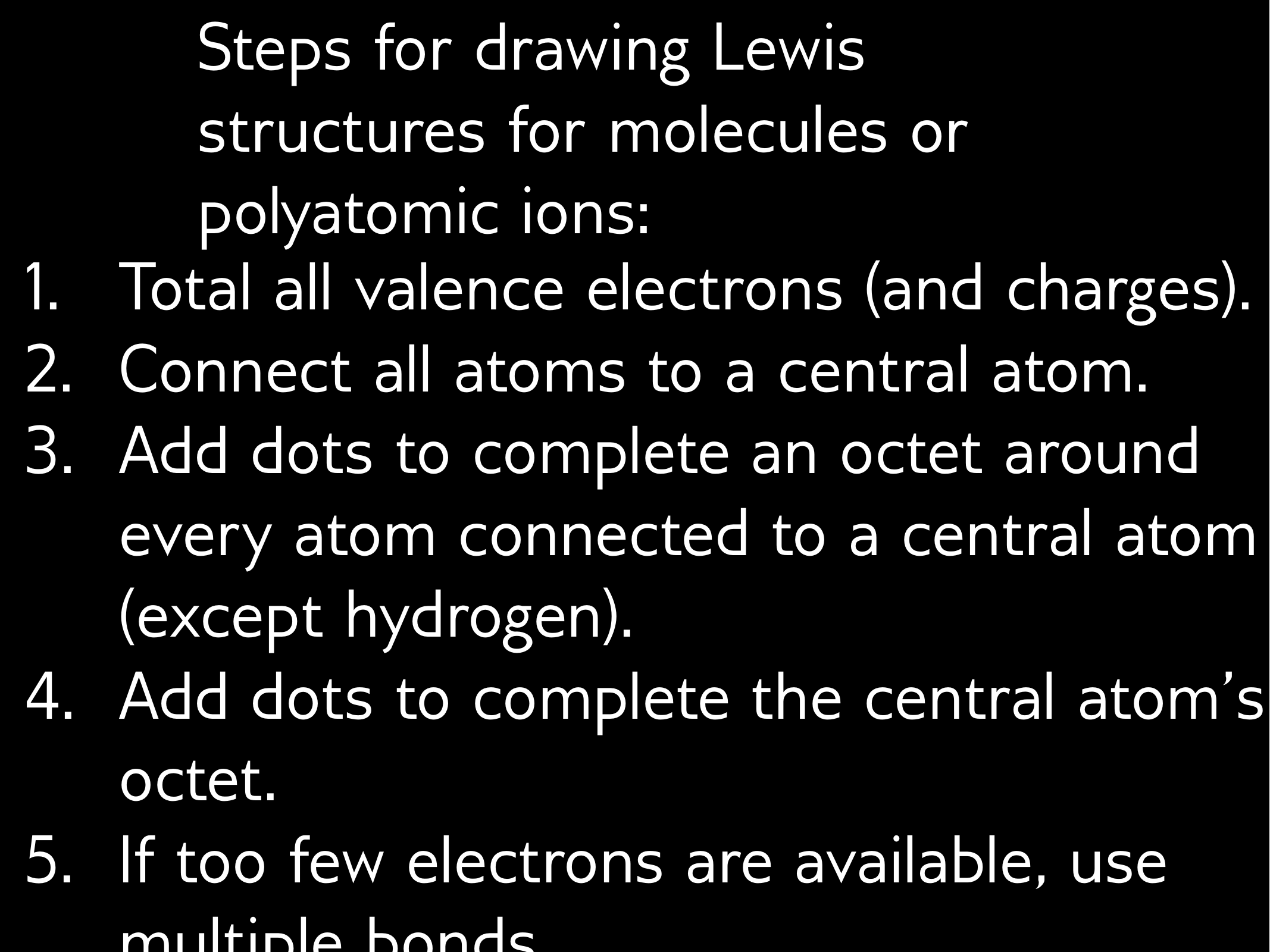

Steps for drawing Lewis structures for molecules or polyatomic ions:
Total all valence electrons (and charges).
Connect all atoms to a central atom.
Add dots to complete an octet around every atom connected to a central atom (except hydrogen).
Add dots to complete the central atom’s octet.
If too few electrons are available, use multiple bonds.